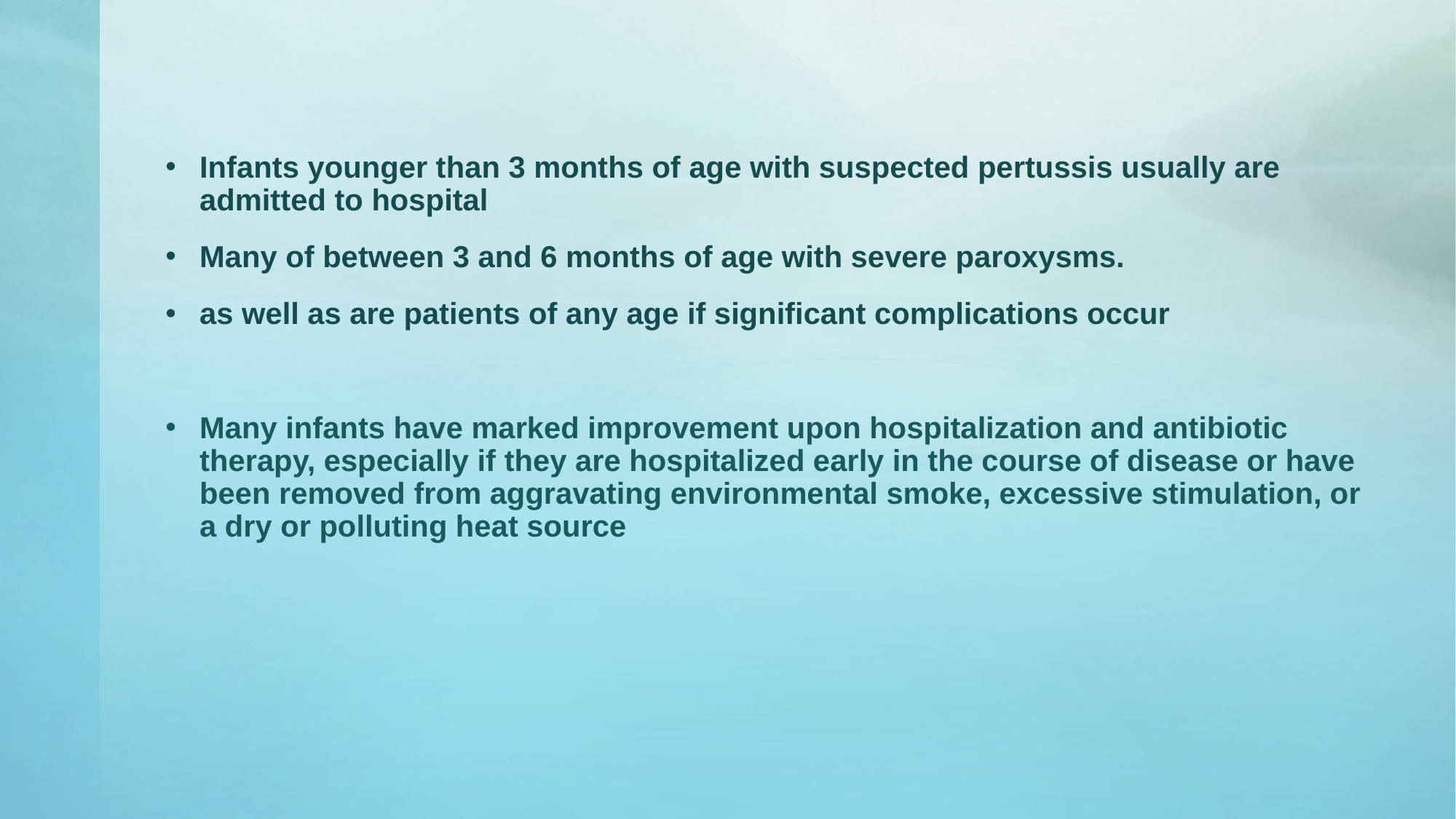

Infants younger than 3 months of age with suspected pertussis usually are admitted to hospital
Many of between 3 and 6 months of age with severe paroxysms.
as well as are patients of any age if significant complications occur

Many infants have marked improvement upon hospitalization and antibiotic therapy, especially if they are hospitalized early in the course of disease or have been removed from aggravating environmental smoke, excessive stimulation, or a dry or polluting heat source